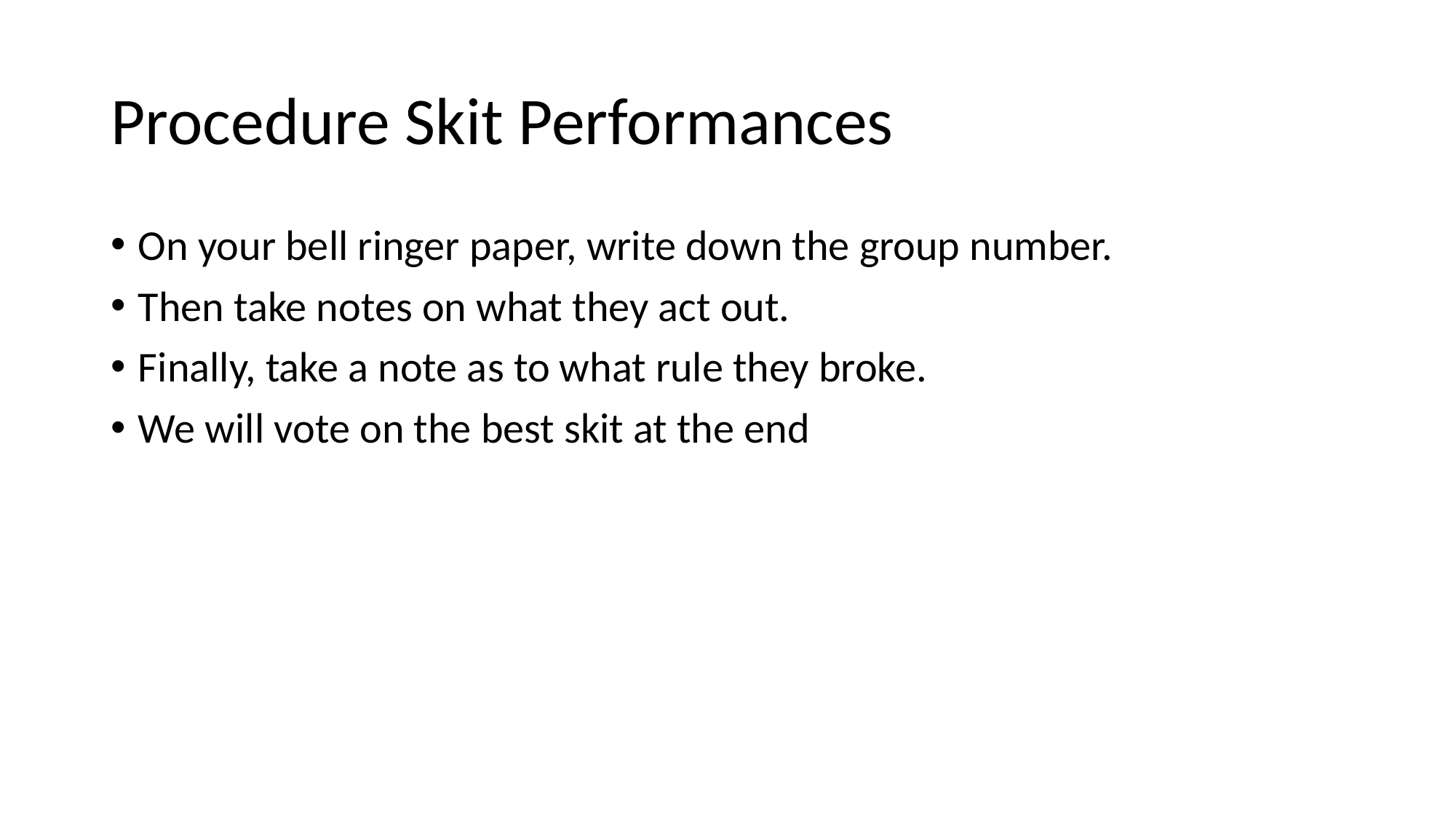

# Procedure Skit Performances
On your bell ringer paper, write down the group number.
Then take notes on what they act out.
Finally, take a note as to what rule they broke.
We will vote on the best skit at the end